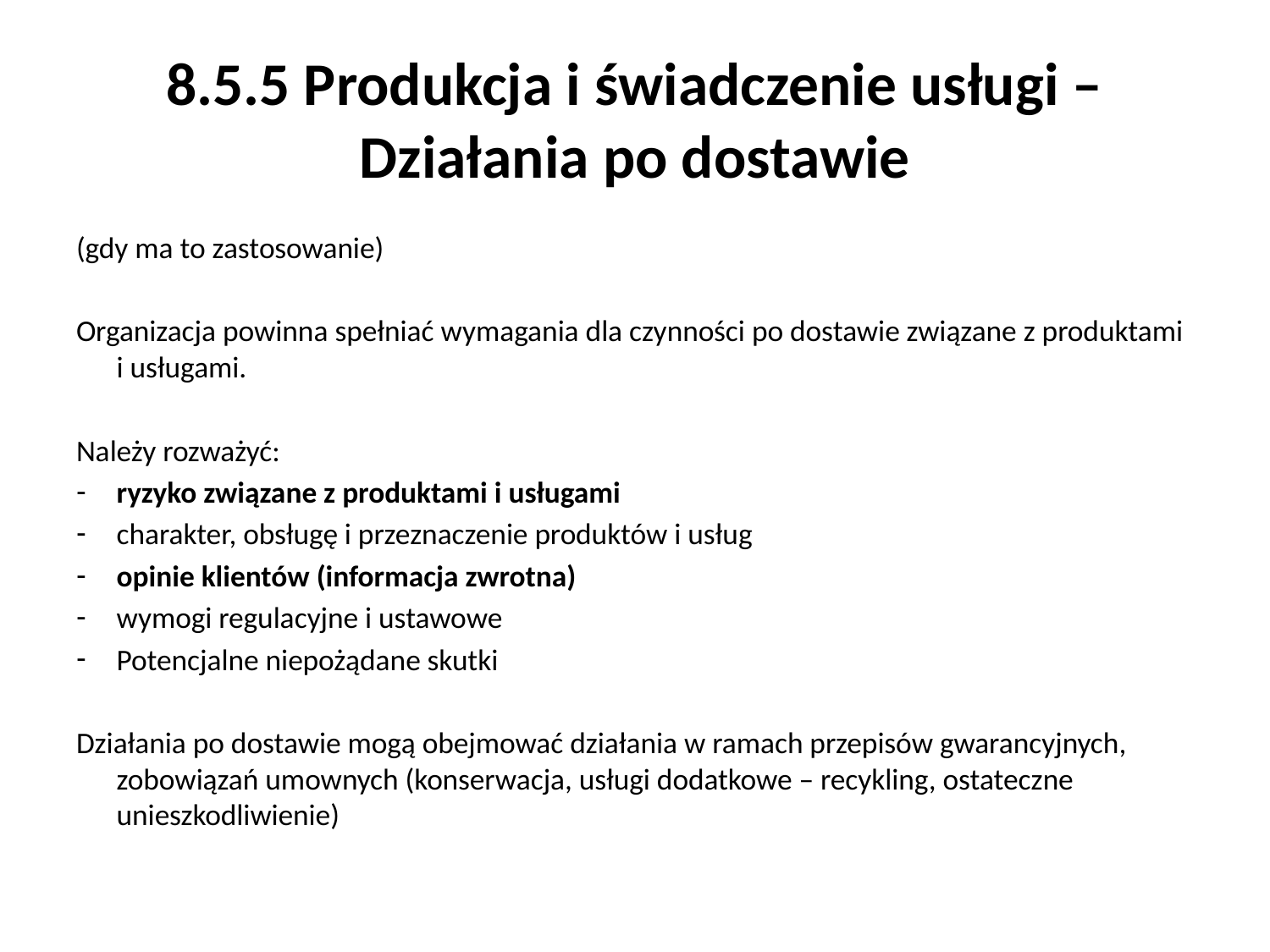

# 8.5.5 Produkcja i świadczenie usługi – Działania po dostawie
(gdy ma to zastosowanie)

Organizacja powinna spełniać wymagania dla czynności po dostawie związane z produktami i usługami.

Należy rozważyć:
ryzyko związane z produktami i usługami
charakter, obsługę i przeznaczenie produktów i usług
opinie klientów (informacja zwrotna)
wymogi regulacyjne i ustawowe
Potencjalne niepożądane skutki

Działania po dostawie mogą obejmować działania w ramach przepisów gwarancyjnych, zobowiązań umownych (konserwacja, usługi dodatkowe – recykling, ostateczne unieszkodliwienie)